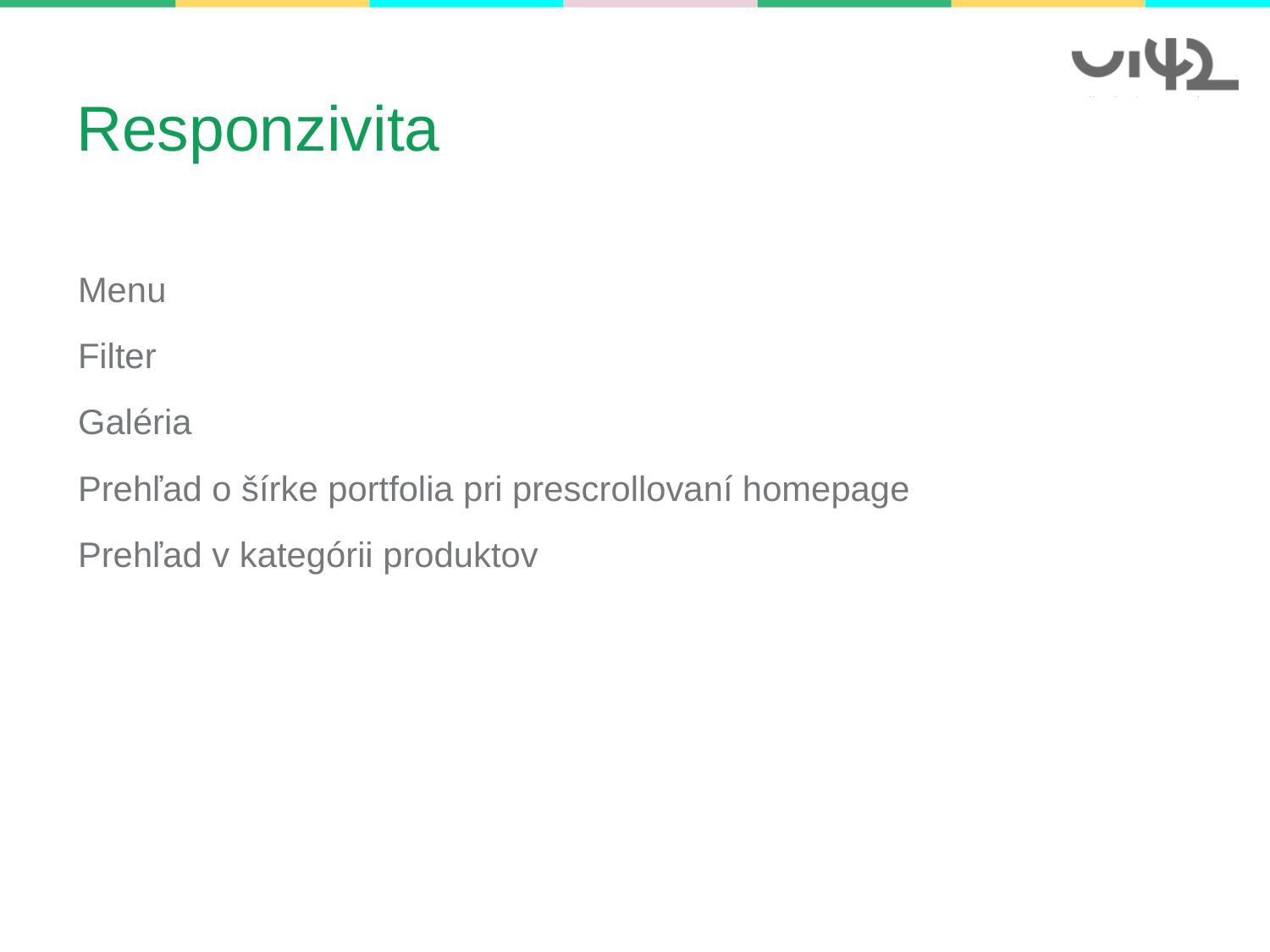

# Responzivita
Menu
Filter
Galéria
Prehľad o šírke portfolia pri prescrollovaní homepage
Prehľad v kategórii produktov